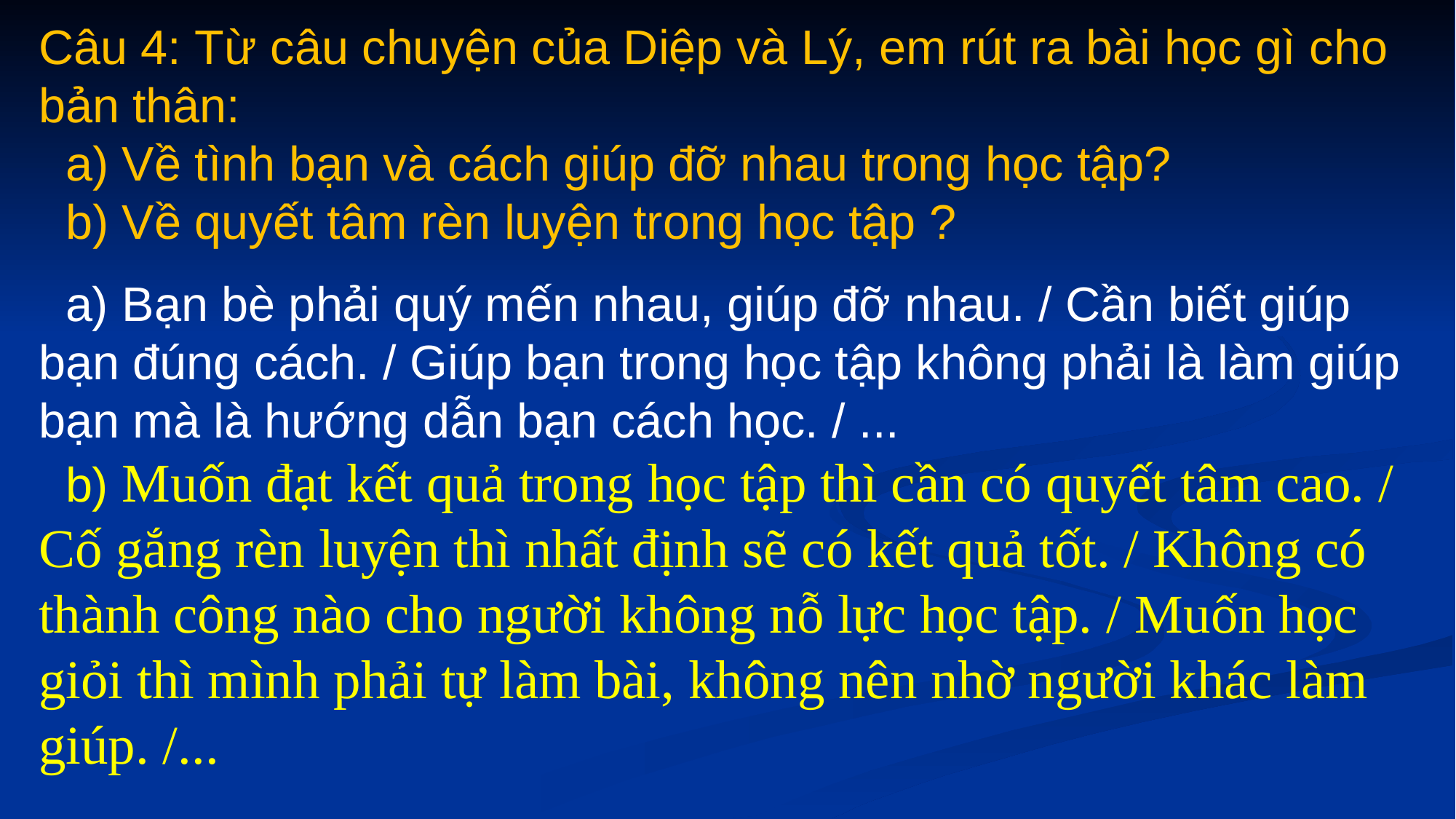

Câu 4: Từ câu chuyện của Diệp và Lý, em rút ra bài học gì cho bản thân:
  a) Về tình bạn và cách giúp đỡ nhau trong học tập?
  b) Về quyết tâm rèn luyện trong học tập ?
  a) Bạn bè phải quý mến nhau, giúp đỡ nhau. / Cần biết giúp bạn đúng cách. / Giúp bạn trong học tập không phải là làm giúp bạn mà là hướng dẫn bạn cách học. / ...
  b) Muốn đạt kết quả trong học tập thì cần có quyết tâm cao. / Cố gắng rèn luyện thì nhất định sẽ có kết quả tốt. / Không có thành công nào cho người không nỗ lực học tập. / Muốn học giỏi thì mình phải tự làm bài, không nên nhờ người khác làm giúp. /...